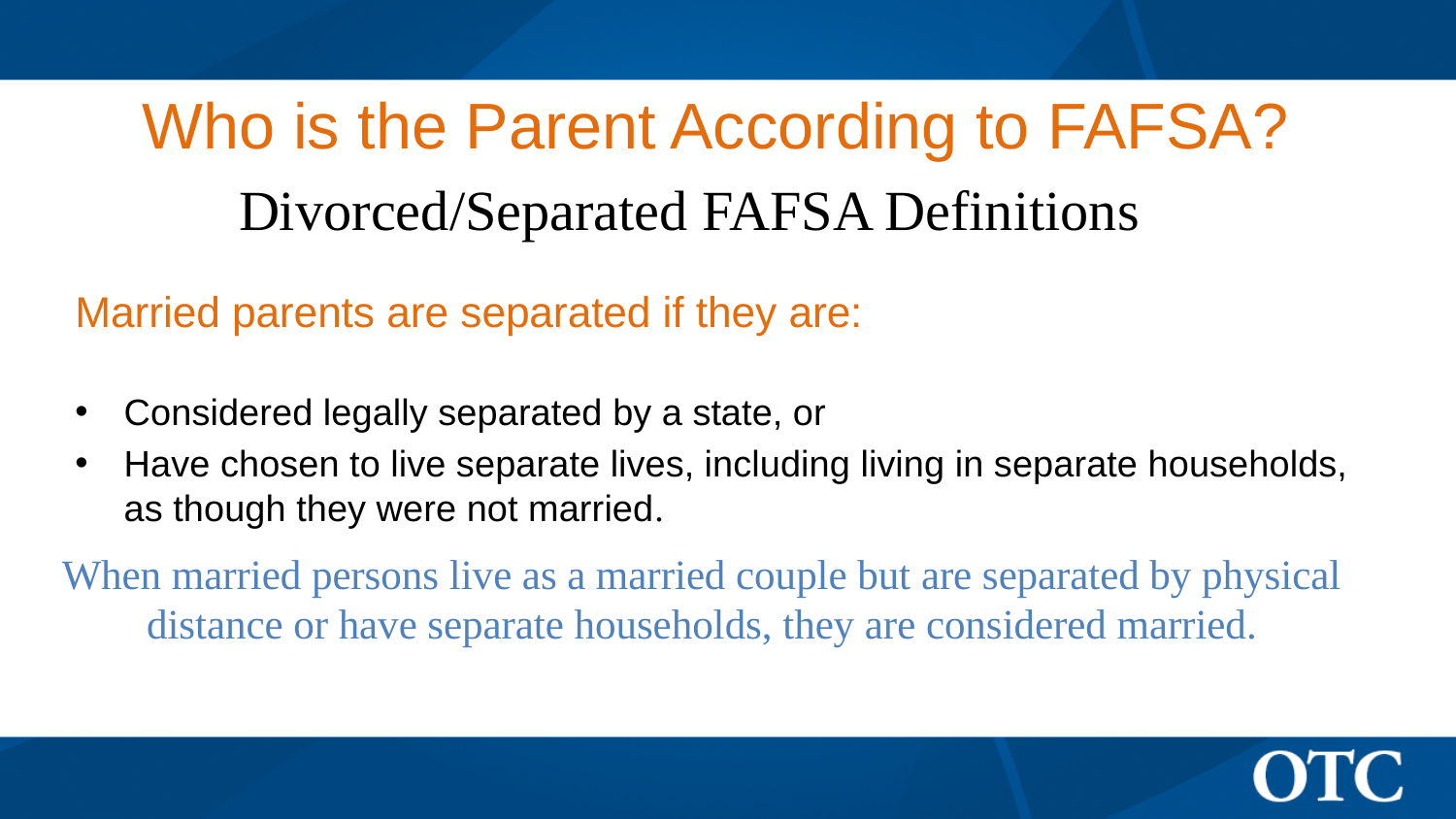

# Who is the Parent According to FAFSA?
Divorced/Separated FAFSA Definitions
Married parents are separated if they are:

Considered legally separated by a state, or
Have chosen to live separate lives, including living in separate households, as though they were not married.

When married persons live as a married couple but are separated by physical distance or have separate households, they are considered married.